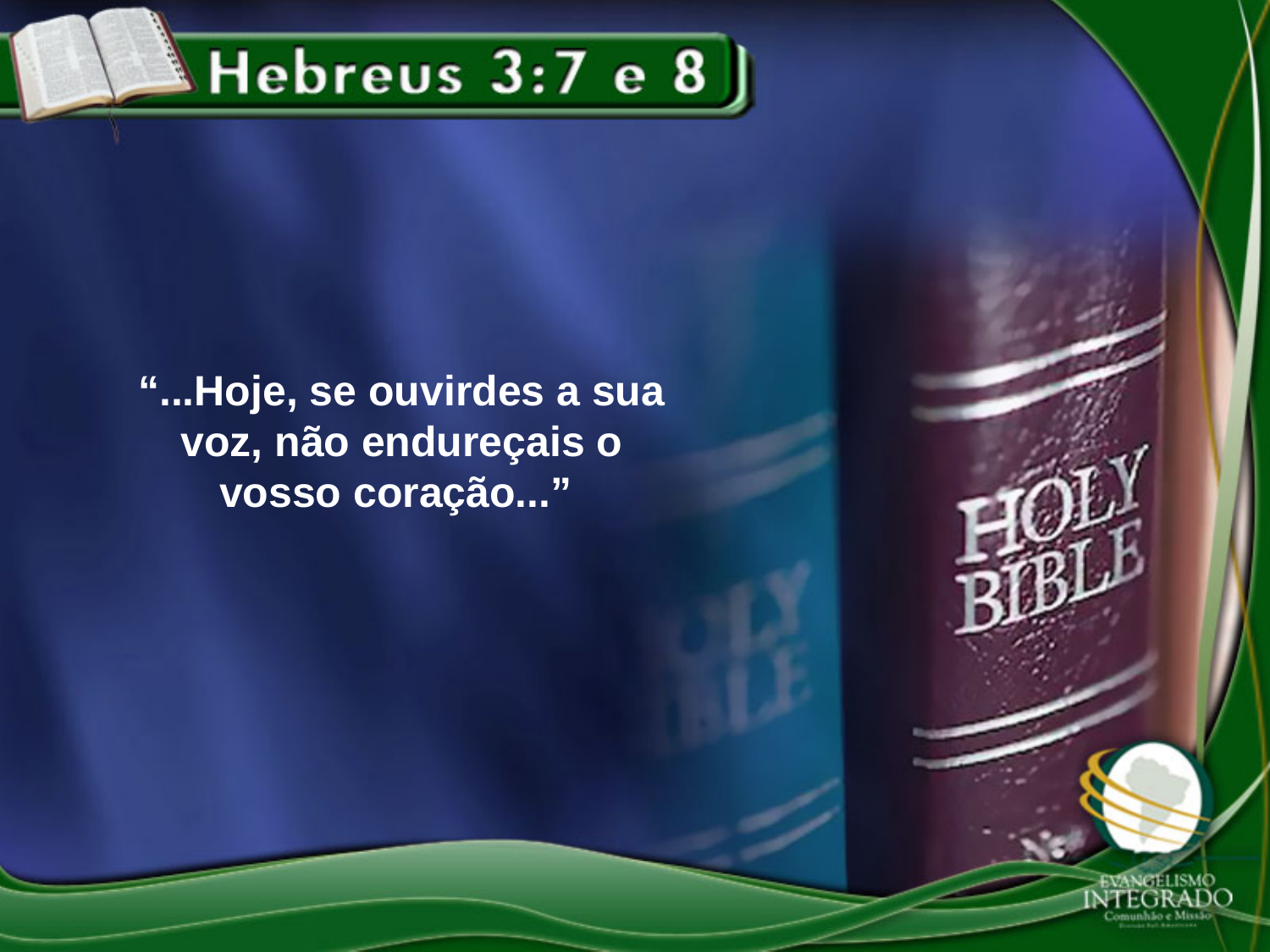

“...Hoje, se ouvirdes a sua voz, não endureçais o vosso coração...”